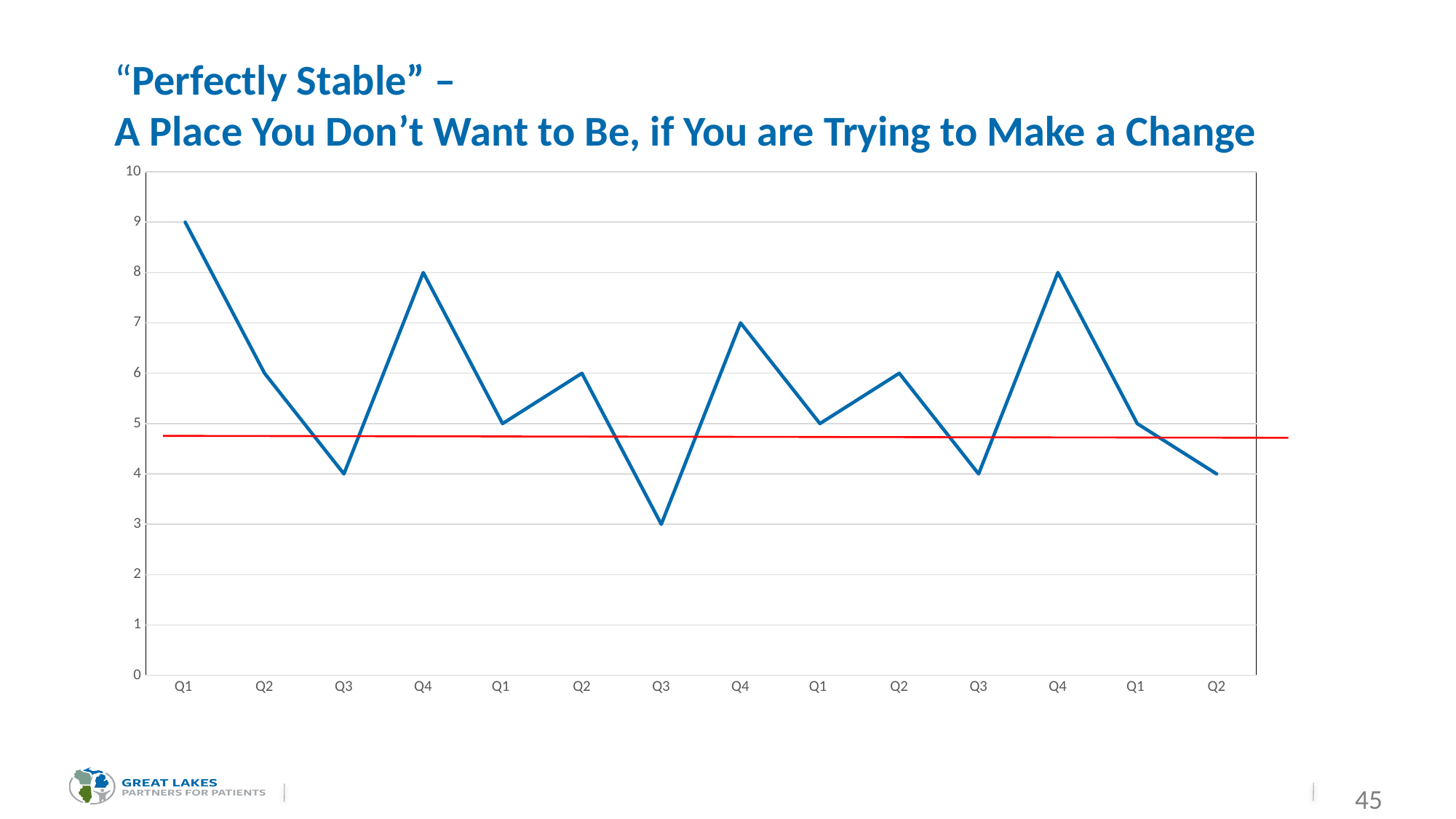

“Perfectly Stable” –
A Place You Don’t Want to Be, if You are Trying to Make a Change

### Chart

| Category |  |
|---|---|
| Q1  | 9.0 |
| Q2 | 6.0 |
| Q3 | 4.0 |
| Q4 | 8.0 |
| Q1  | 5.0 |
| Q2 | 6.0 |
| Q3 | 3.0 |
| Q4 | 7.0 |
| Q1  | 5.0 |
| Q2 | 6.0 |
| Q3 | 4.0 |
| Q4 | 8.0 |
| Q1  | 5.0 |
| Q2 | 4.0 |
45